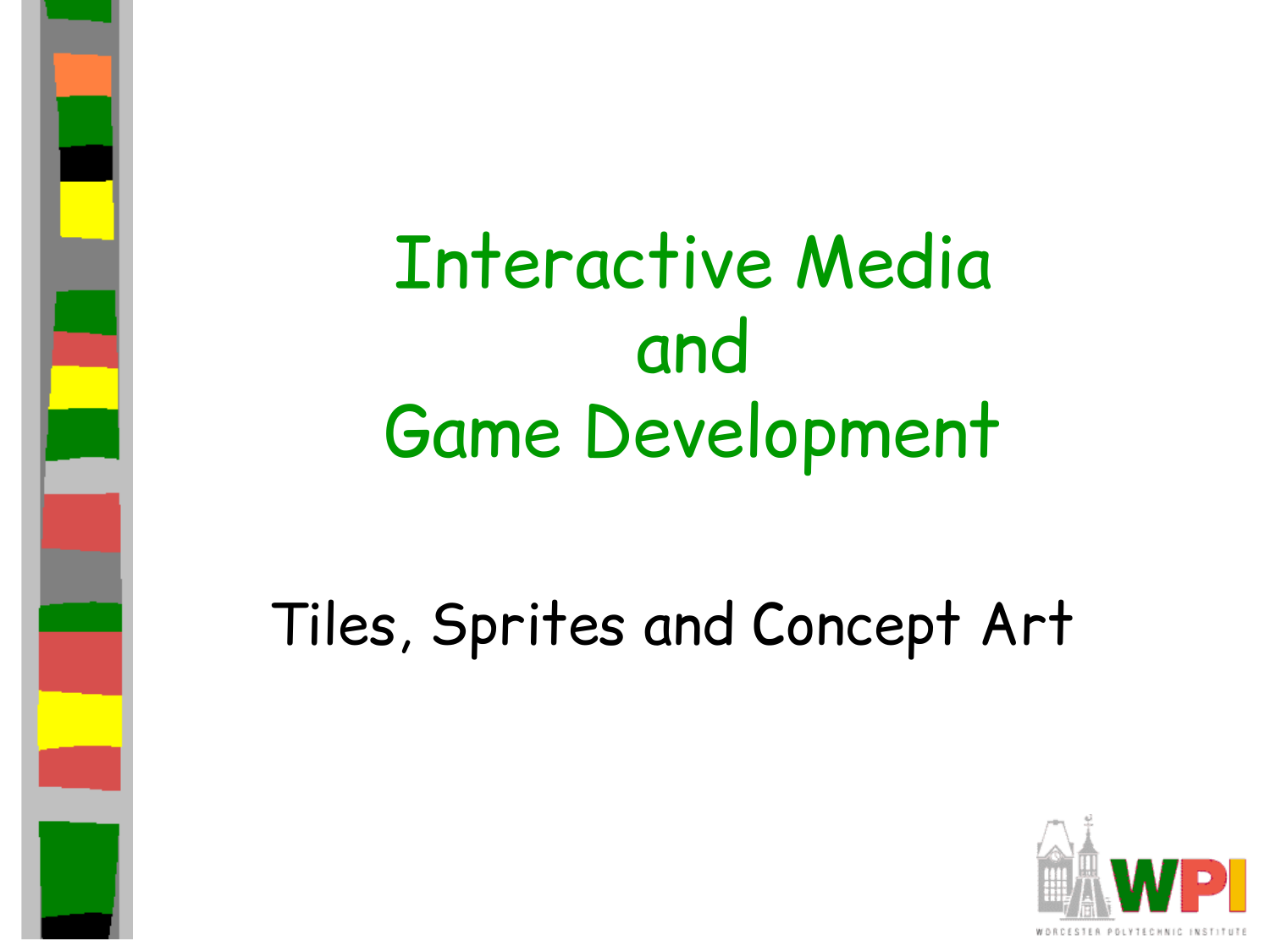

# Interactive Media and Game Development
Tiles, Sprites and Concept Art